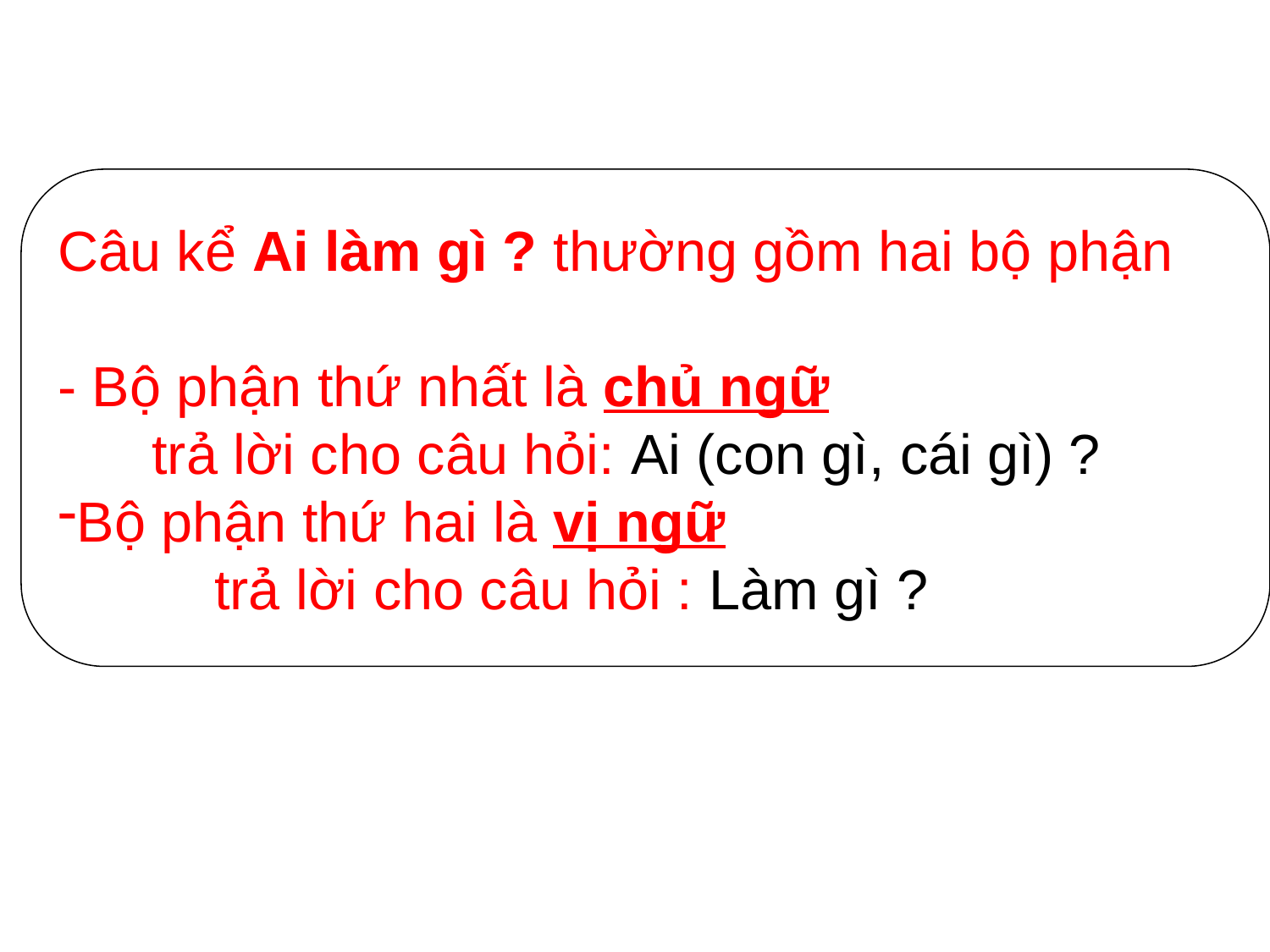

Câu kể Ai làm gì ? thường gồm hai bộ phận

- Bộ phận thứ nhất là chủ ngữ
      trả lời cho câu hỏi: Ai (con gì, cái gì) ?
Bộ phận thứ hai là vị ngữ
          trả lời cho câu hỏi : Làm gì ?